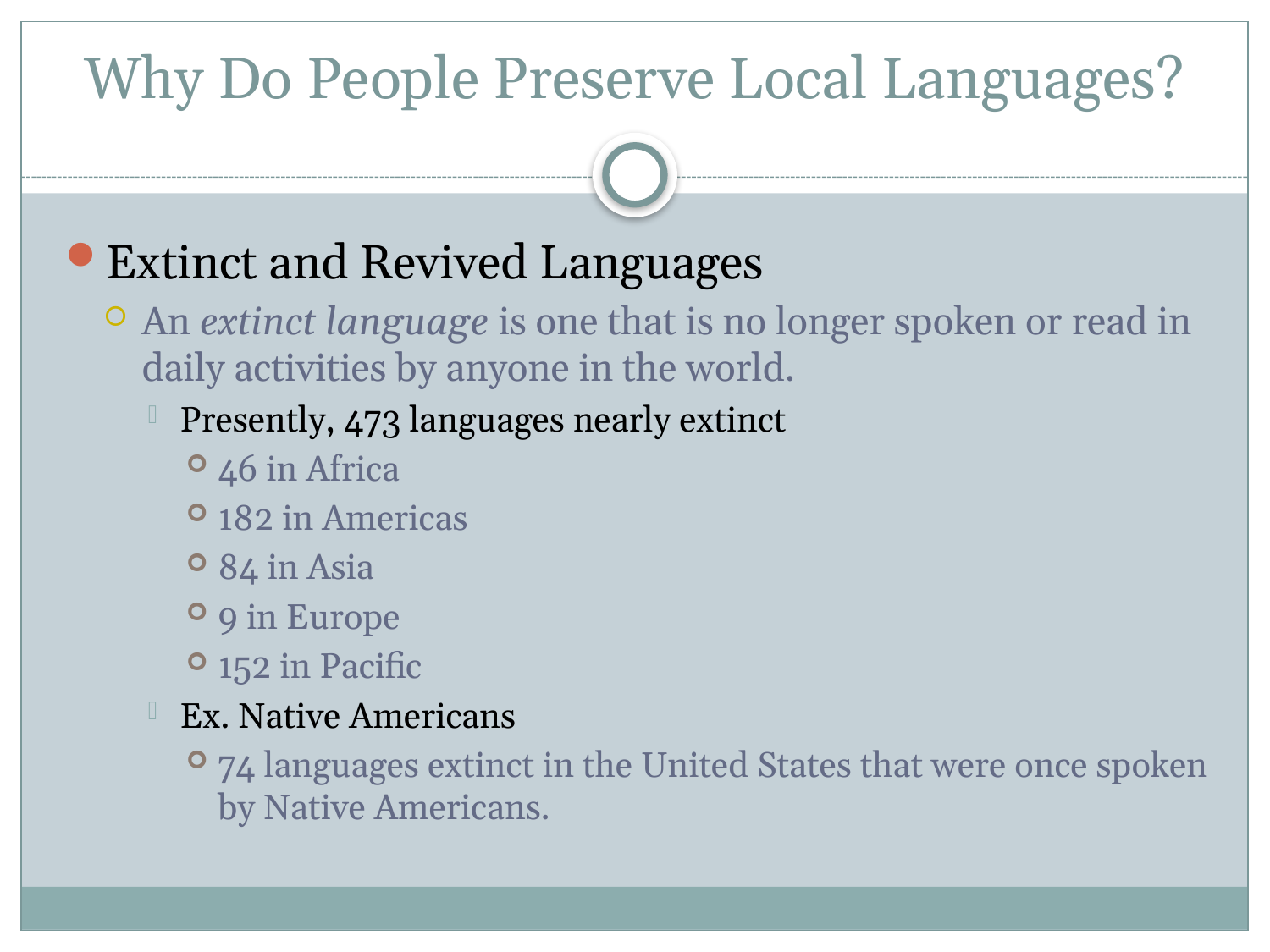

# Why Do People Preserve Local Languages?
Extinct and Revived Languages
An extinct language is one that is no longer spoken or read in daily activities by anyone in the world.
Presently, 473 languages nearly extinct
46 in Africa
182 in Americas
84 in Asia
9 in Europe
152 in Pacific
Ex. Native Americans
74 languages extinct in the United States that were once spoken by Native Americans.